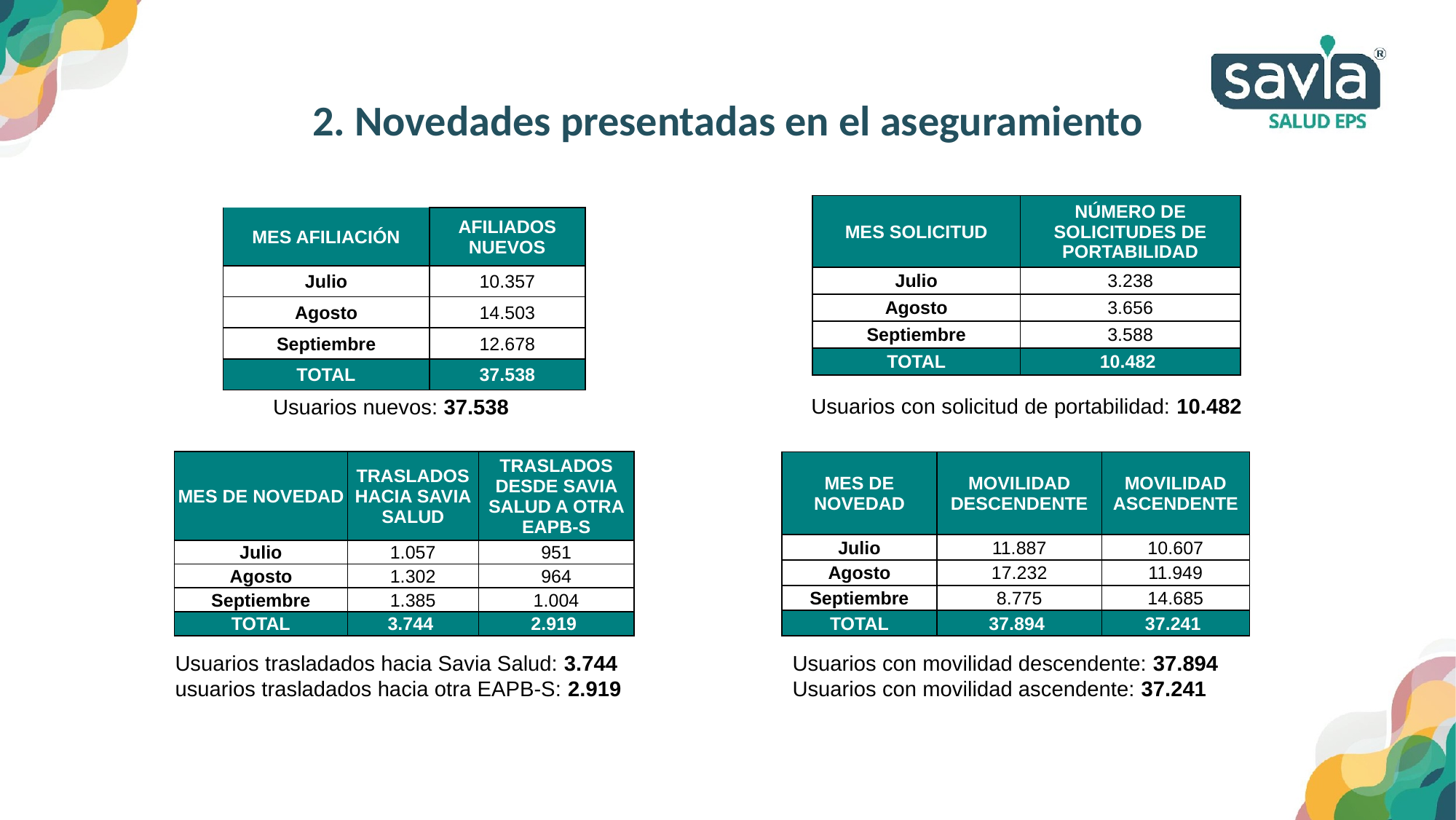

2. Novedades presentadas en el aseguramiento
| MES SOLICITUD | NÚMERO DE SOLICITUDES DE PORTABILIDAD |
| --- | --- |
| Julio | 3.238 |
| Agosto | 3.656 |
| Septiembre | 3.588 |
| TOTAL | 10.482 |
| MES AFILIACIÓN | AFILIADOS NUEVOS |
| --- | --- |
| Julio | 10.357 |
| Agosto | 14.503 |
| Septiembre | 12.678 |
| TOTAL | 37.538 |
Usuarios con solicitud de portabilidad: 10.482
Usuarios nuevos: 37.538
| MES DE NOVEDAD | TRASLADOS HACIA SAVIA SALUD | TRASLADOS DESDE SAVIA SALUD A OTRA EAPB-S |
| --- | --- | --- |
| Julio | 1.057 | 951 |
| Agosto | 1.302 | 964 |
| Septiembre | 1.385 | 1.004 |
| TOTAL | 3.744 | 2.919 |
| MES DE NOVEDAD | MOVILIDAD DESCENDENTE | MOVILIDAD ASCENDENTE |
| --- | --- | --- |
| Julio | 11.887 | 10.607 |
| Agosto | 17.232 | 11.949 |
| Septiembre | 8.775 | 14.685 |
| TOTAL | 37.894 | 37.241 |
Usuarios trasladados hacia Savia Salud: 3.744
usuarios trasladados hacia otra EAPB-S: 2.919
Usuarios con movilidad descendente: 37.894
Usuarios con movilidad ascendente: 37.241